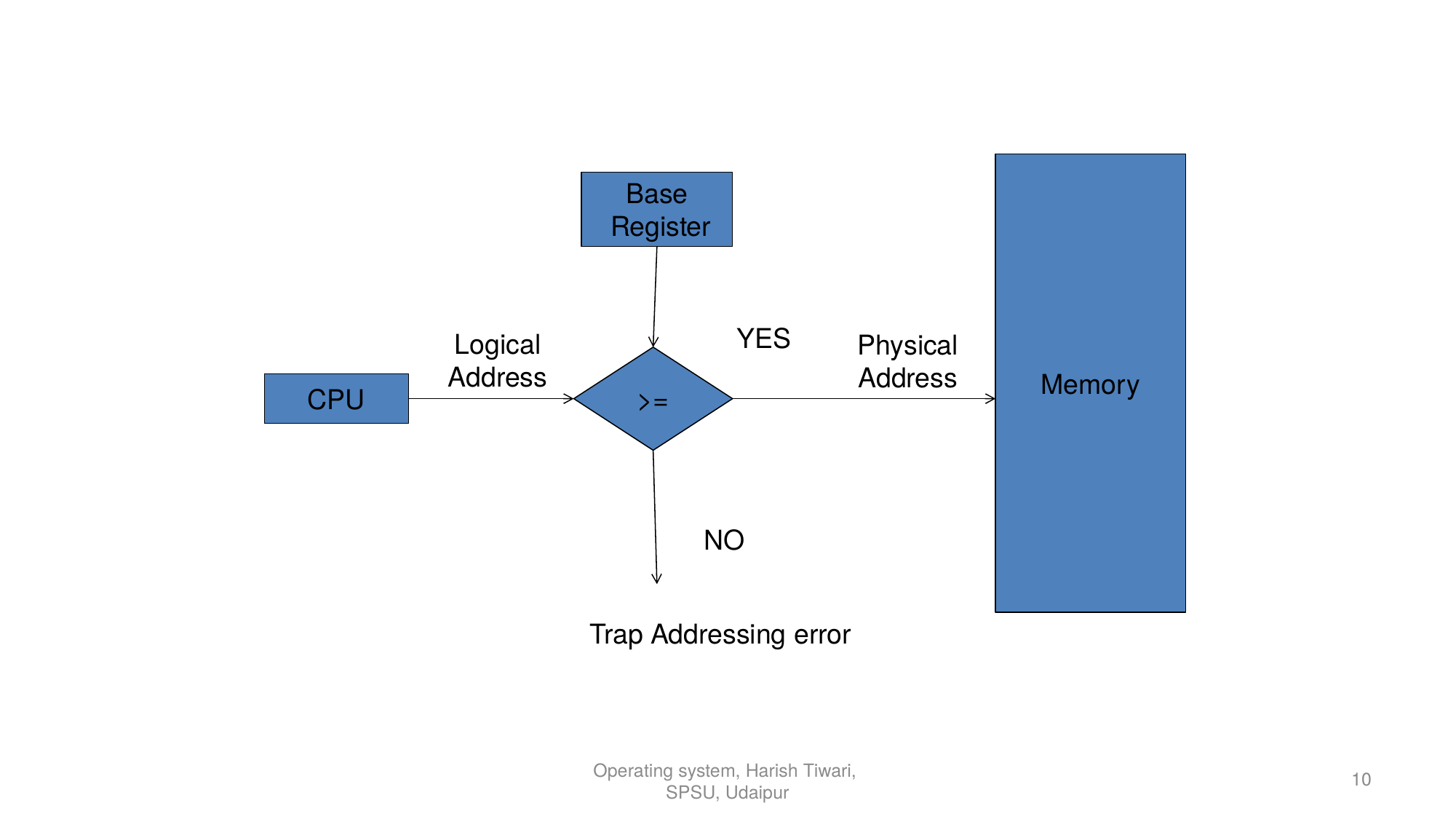

Memory
Base
 Register
YES
Logical Address
Physical Address
>=
CPU
NO
Trap Addressing error
Operating system, Harish Tiwari,
SPSU, Udaipur
10